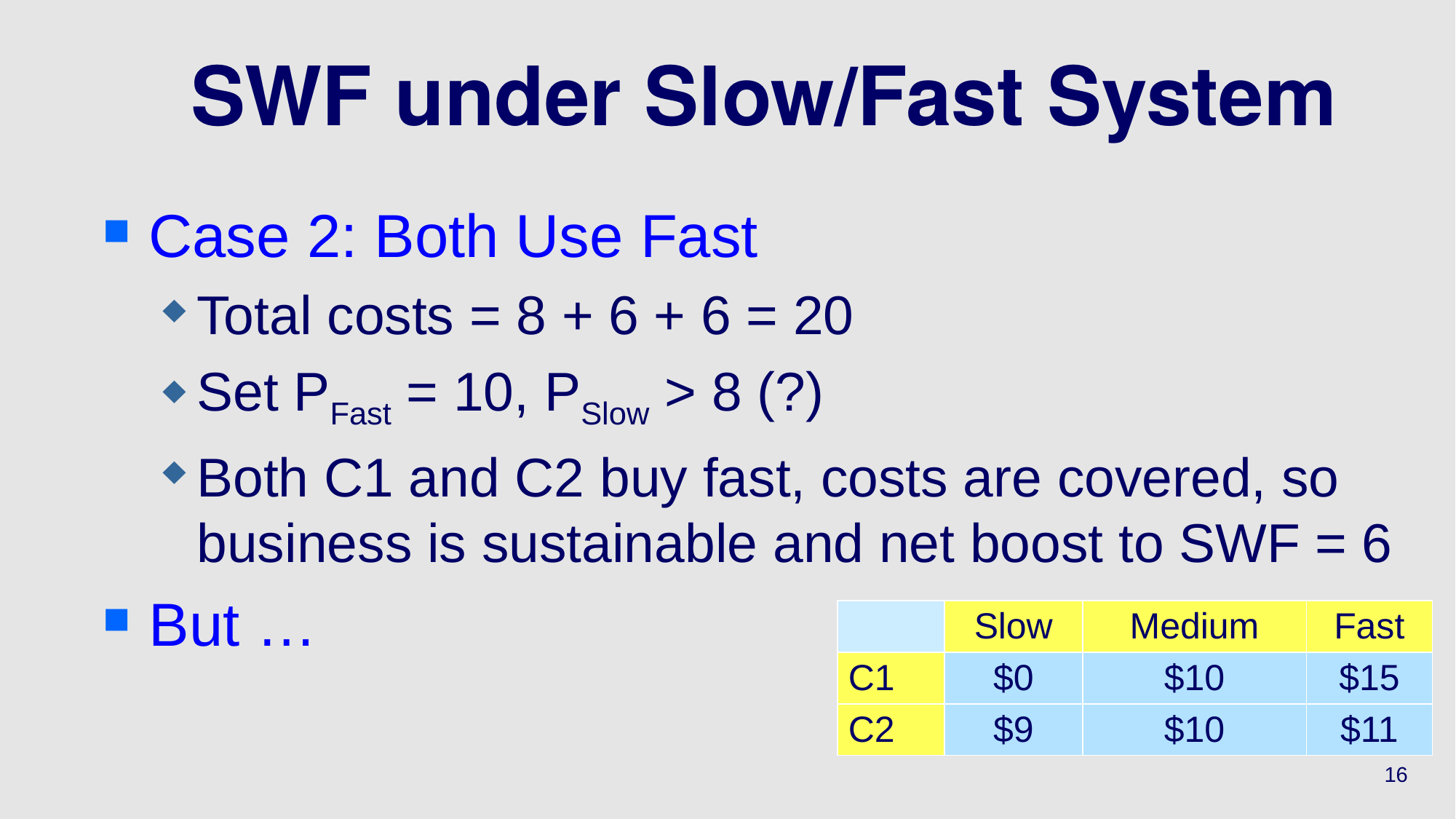

16
# SWF under Slow/Fast System
Case 2: Both Use Fast
Total costs = 8 + 6 + 6 = 20
Set PFast = 10, PSlow > 8 (?)
Both C1 and C2 buy fast, costs are covered, so business is sustainable and net boost to SWF = 6
But …
|  | Slow | Medium | Fast |
| --- | --- | --- | --- |
| C1 | $0 | $10 | $15 |
| C2 | $9 | $10 | $11 |